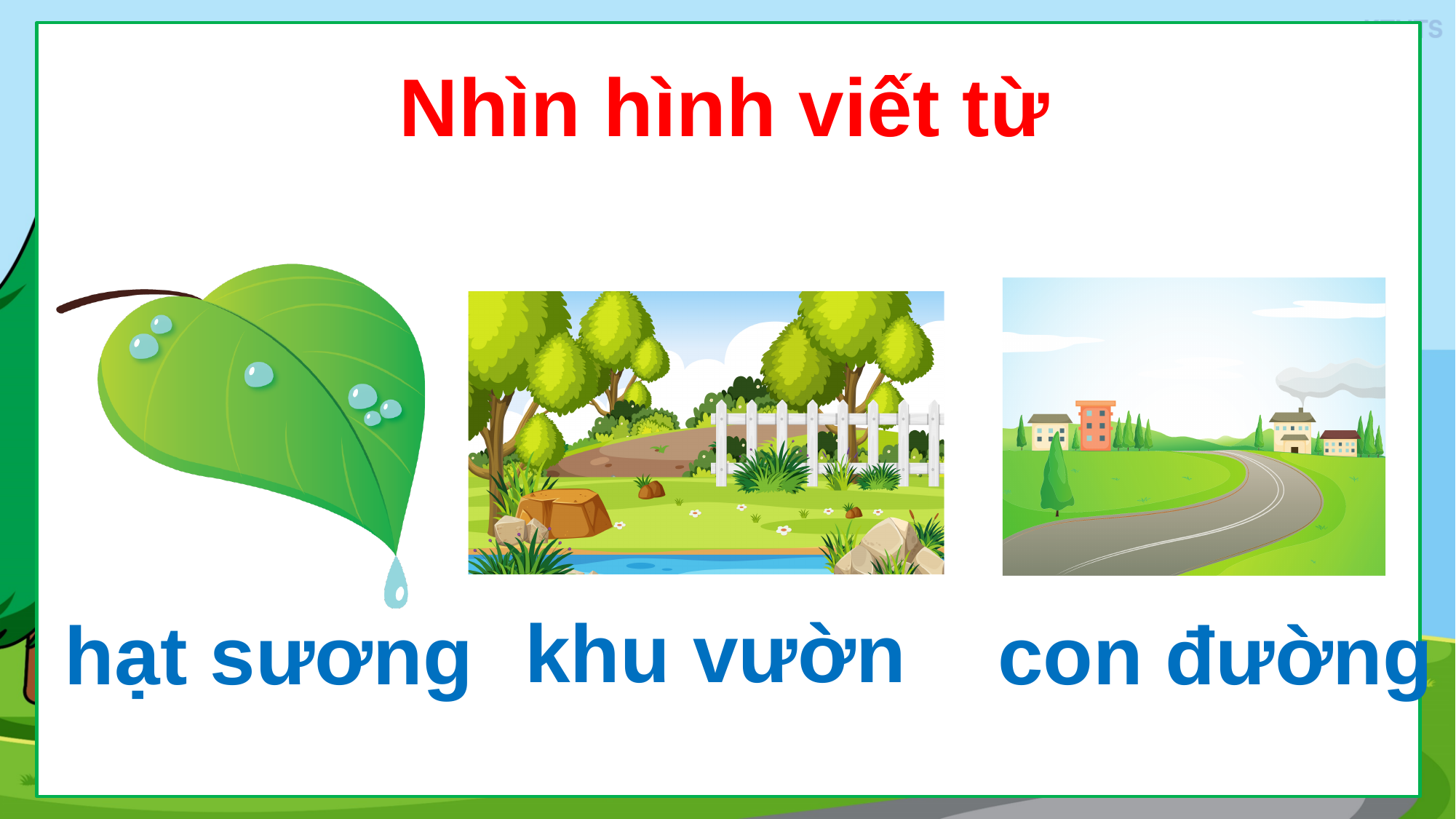

Nhìn hình viết từ

khu vườn
hạt sương
con đường